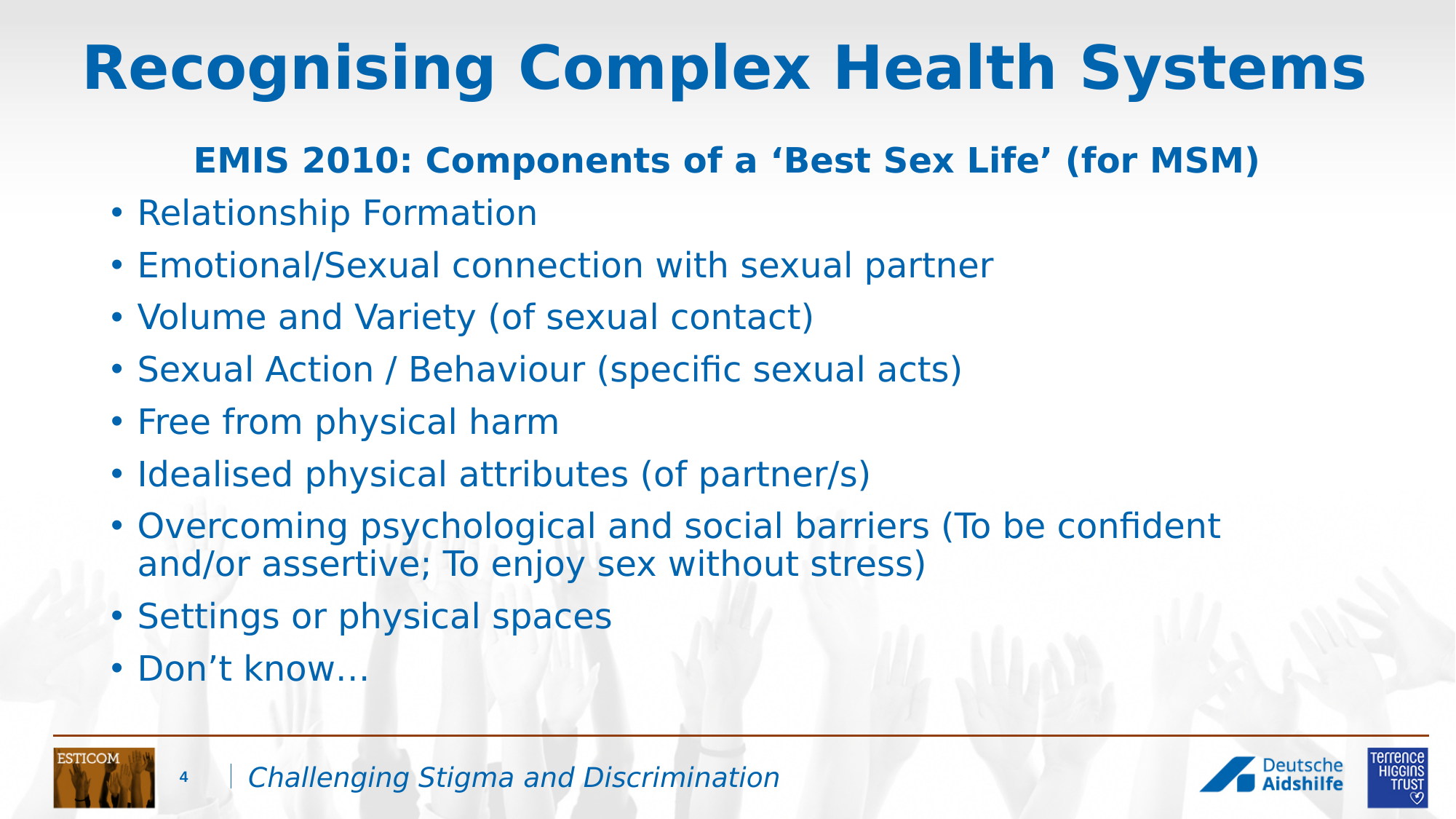

# Recognising Complex Health Systems
EMIS 2010: Components of a ‘Best Sex Life’ (for MSM)
Relationship Formation
Emotional/Sexual connection with sexual partner
Volume and Variety (of sexual contact)
Sexual Action / Behaviour (specific sexual acts)
Free from physical harm
Idealised physical attributes (of partner/s)
Overcoming psychological and social barriers (To be confident and/or assertive; To enjoy sex without stress)
Settings or physical spaces
Don’t know…
4
Challenging Stigma and Discrimination